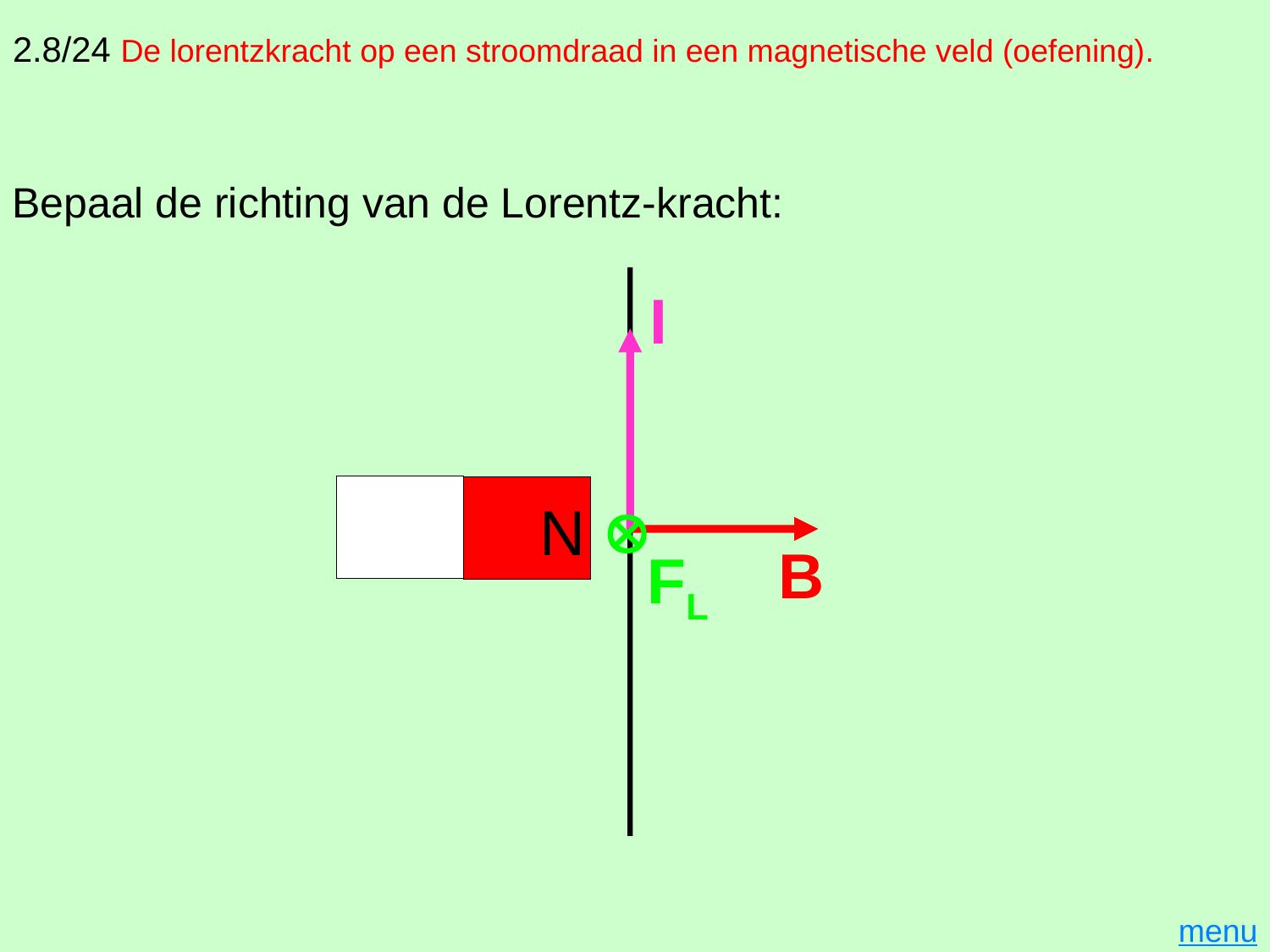

# 2.8/24 De lorentzkracht op een stroomdraad in een magnetische veld (oefening).
Bepaal de richting van de Lorentz-kracht:

I

Z
N
⊗

B
FL
menu